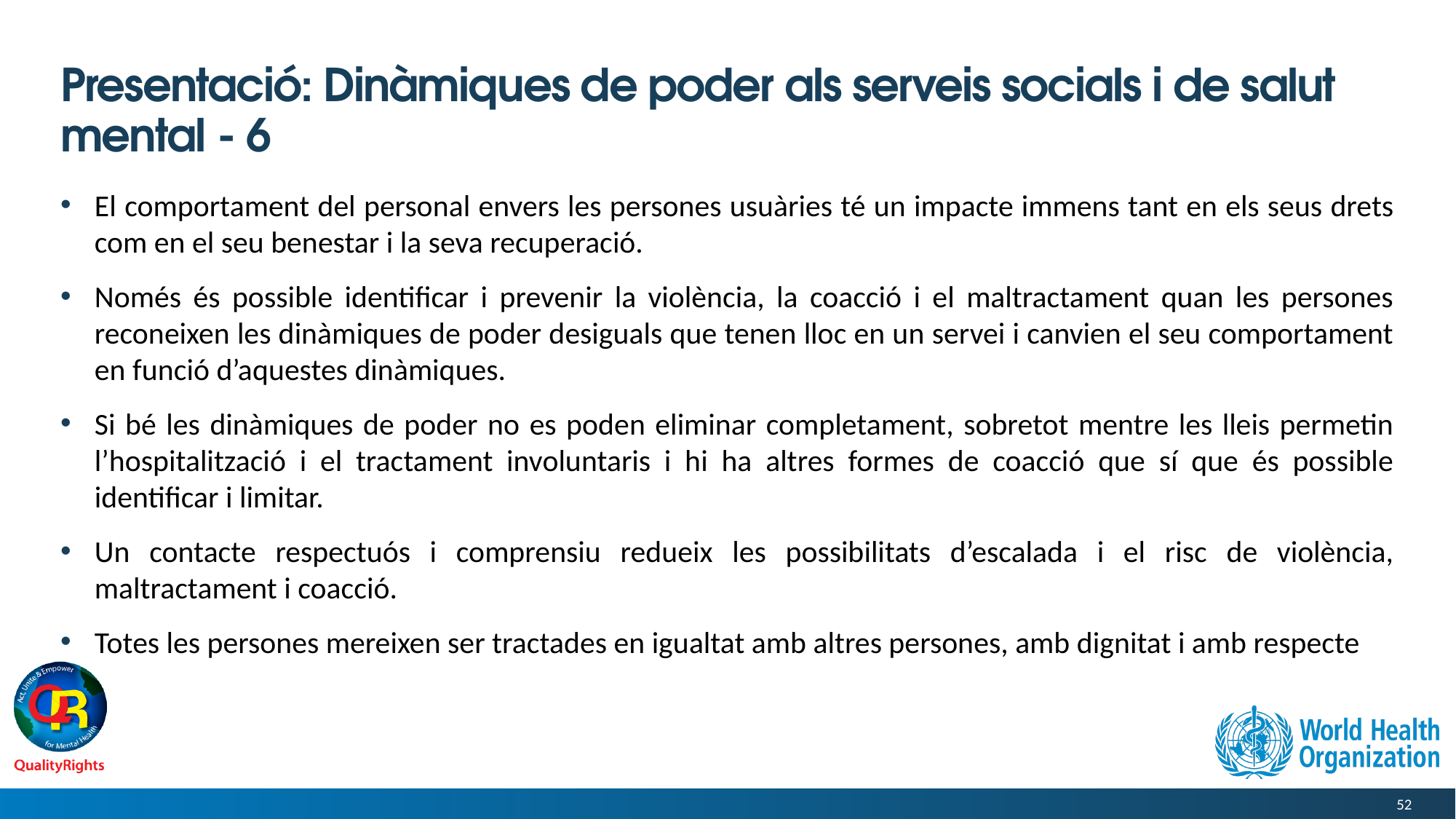

# Presentació: Dinàmiques de poder als serveis socials i de salut mental - 6
El comportament del personal envers les persones usuàries té un impacte immens tant en els seus drets com en el seu benestar i la seva recuperació.
Només és possible identificar i prevenir la violència, la coacció i el maltractament quan les persones reconeixen les dinàmiques de poder desiguals que tenen lloc en un servei i canvien el seu comportament en funció d’aquestes dinàmiques.
Si bé les dinàmiques de poder no es poden eliminar completament, sobretot mentre les lleis permetin l’hospitalització i el tractament involuntaris i hi ha altres formes de coacció que sí que és possible identificar i limitar.
Un contacte respectuós i comprensiu redueix les possibilitats d’escalada i el risc de violència, maltractament i coacció.
Totes les persones mereixen ser tractades en igualtat amb altres persones, amb dignitat i amb respecte